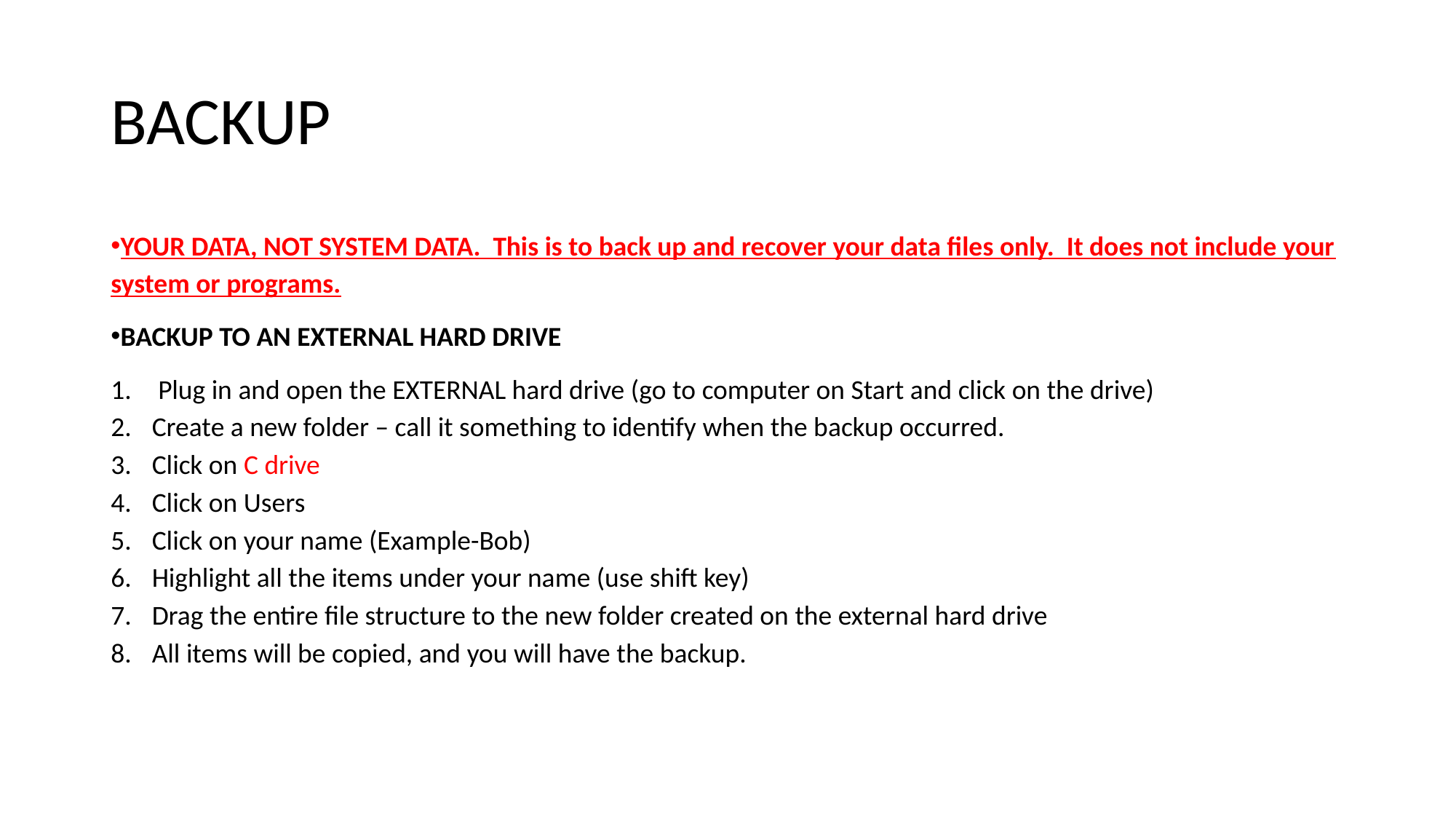

# BACKUP
YOUR DATA, NOT SYSTEM DATA.  This is to back up and recover your data files only.  It does not include your system or programs.
BACKUP TO AN EXTERNAL HARD DRIVE
 Plug in and open the EXTERNAL hard drive (go to computer on Start and click on the drive)
Create a new folder – call it something to identify when the backup occurred.
Click on C drive
Click on Users
Click on your name (Example-Bob)
Highlight all the items under your name (use shift key)
Drag the entire file structure to the new folder created on the external hard drive
All items will be copied, and you will have the backup.